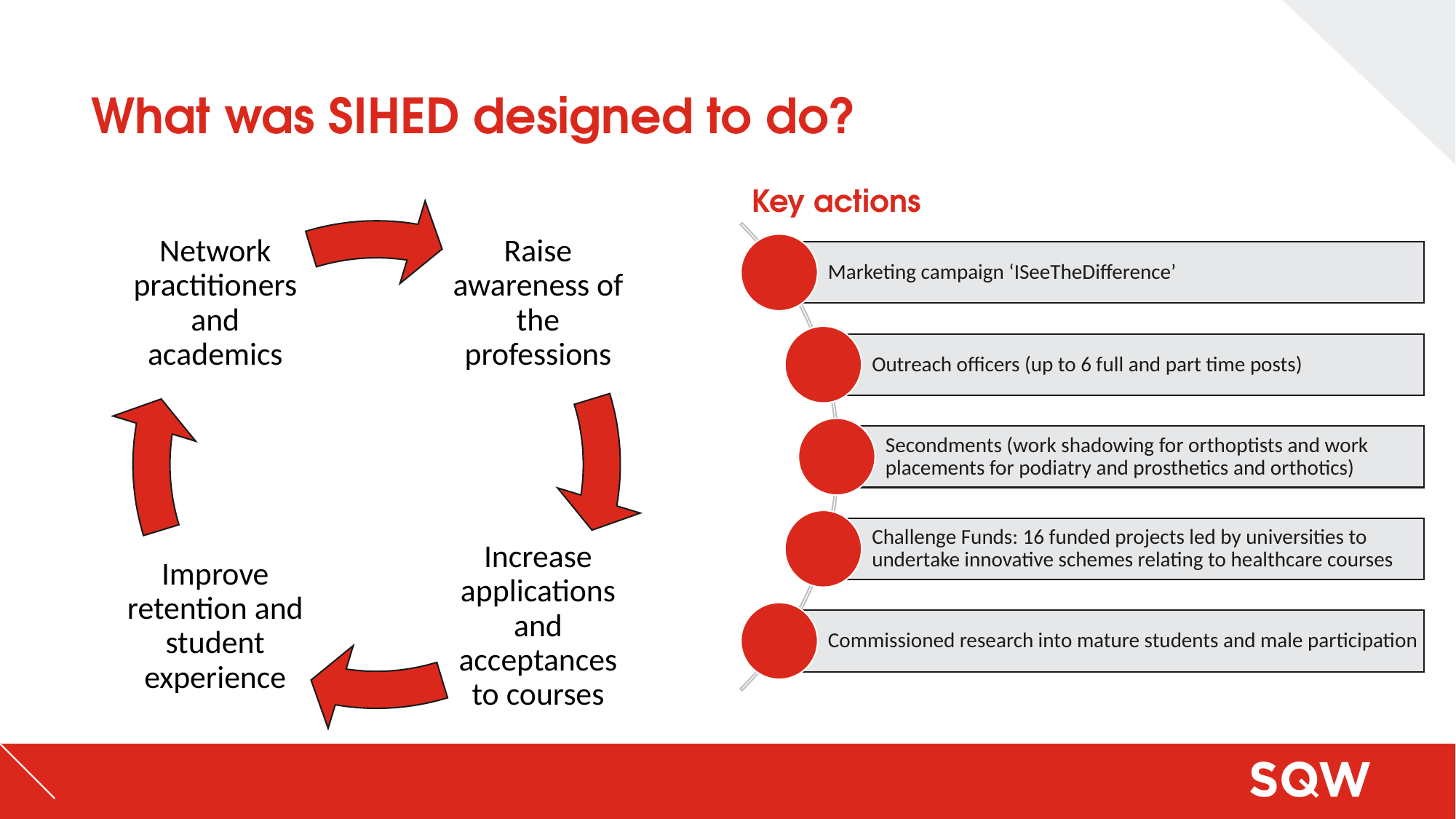

# What was SIHED designed to do?
Key actions

Raise awareness of the professions
Increase applications and acceptances to courses
Improve retention and student experience
Network practitioners and academics
Marketing campaign ‘ISeeTheDifference’
Outreach officers (up to 6 full and part time posts)
Secondments (work shadowing for orthoptists and work placements for podiatry and prosthetics and orthotics)
Challenge Funds: 16 funded projects led by universities to undertake innovative schemes relating to healthcare courses
Commissioned research into mature students and male participation